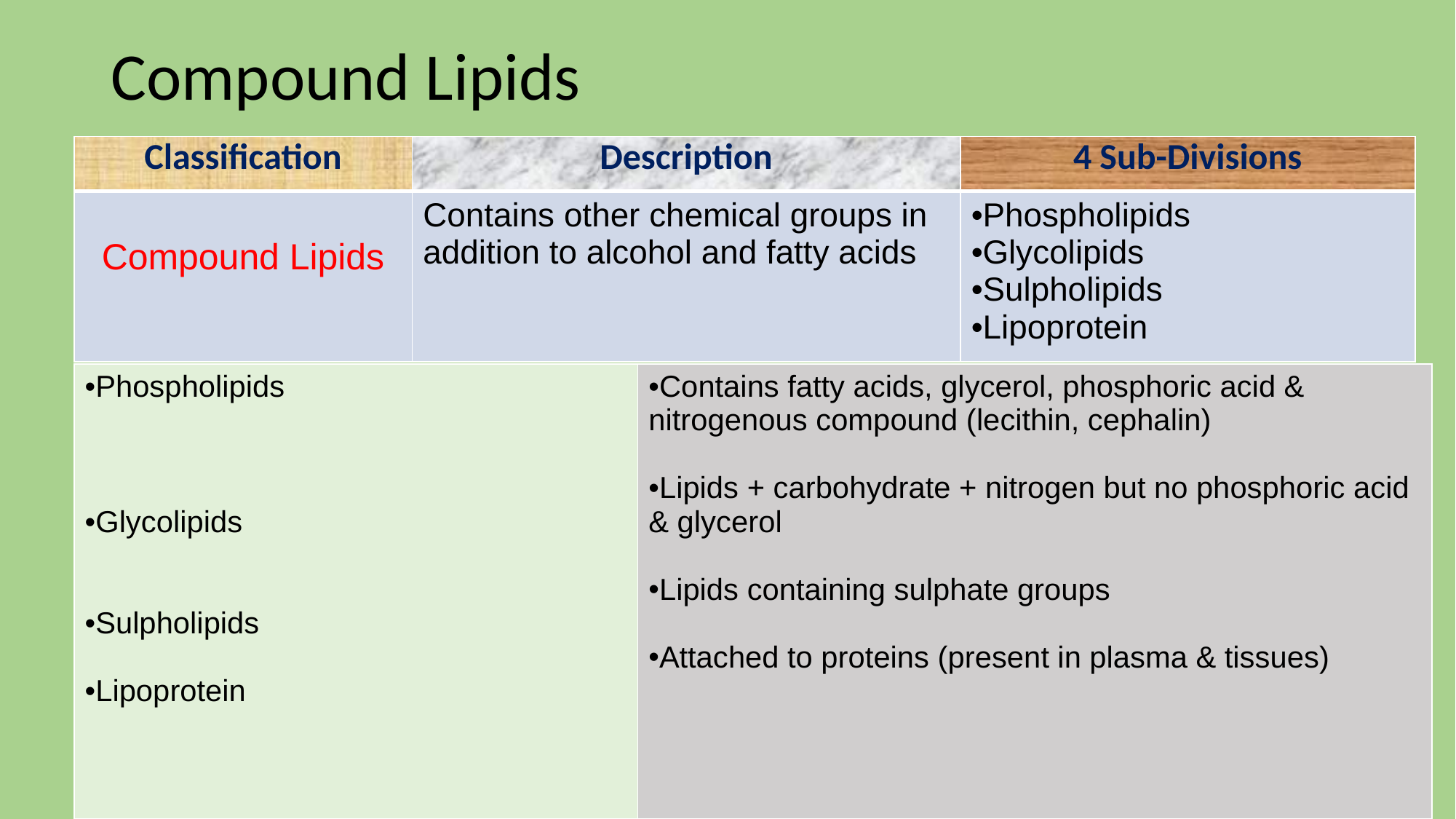

# Compound Lipids
| Classification | Description | 4 Sub-Divisions |
| --- | --- | --- |
| Compound Lipids | Contains other chemical groups in addition to alcohol and fatty acids | Phospholipids Glycolipids Sulpholipids Lipoprotein |
| Phospholipids Glycolipids Sulpholipids Lipoprotein | Contains fatty acids, glycerol, phosphoric acid & nitrogenous compound (lecithin, cephalin) Lipids + carbohydrate + nitrogen but no phosphoric acid & glycerol Lipids containing sulphate groups Attached to proteins (present in plasma & tissues) |
| --- | --- |
17